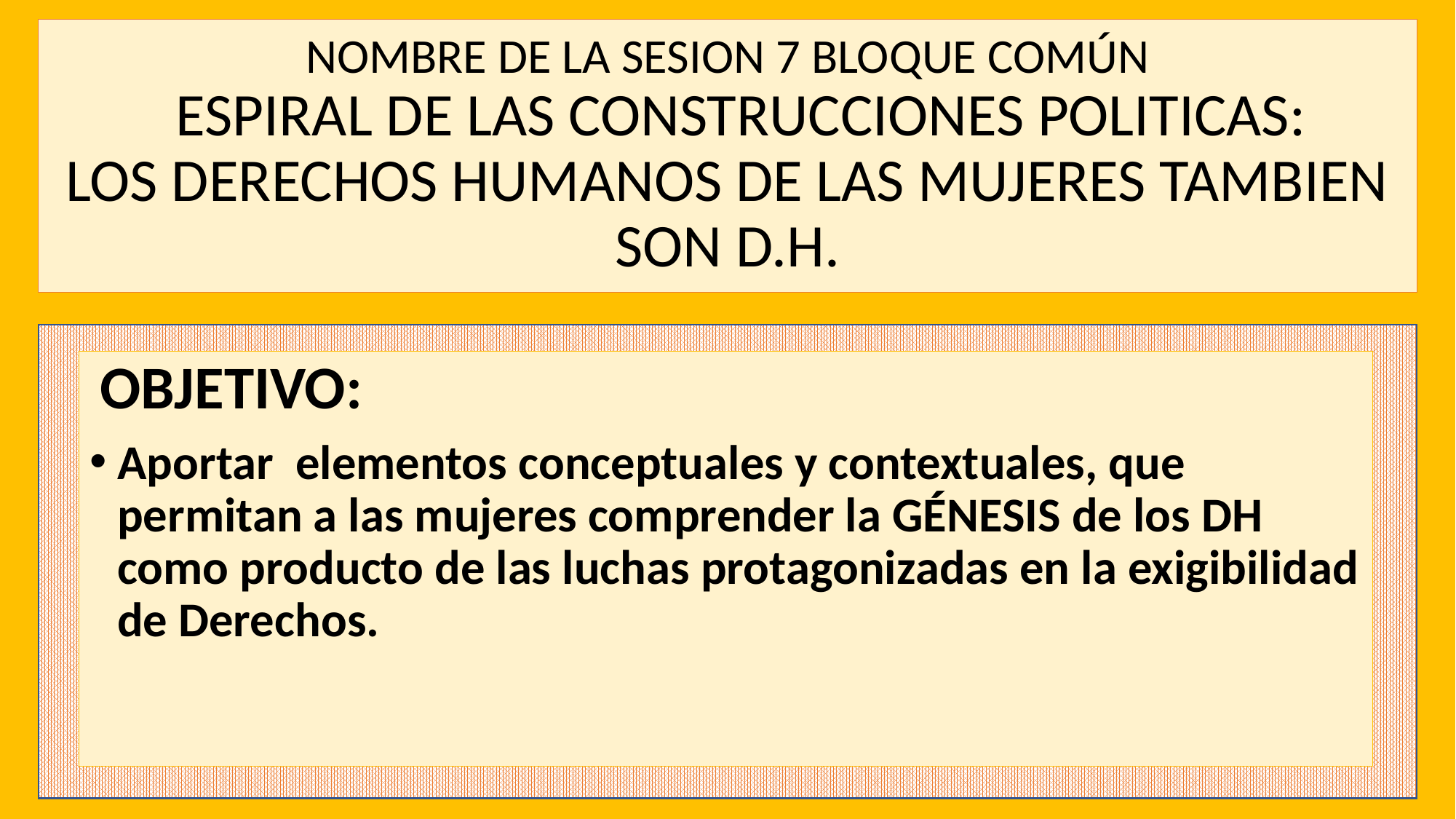

# NOMBRE DE LA SESION 7 BLOQUE COMÚN ESPIRAL DE LAS CONSTRUCCIONES POLITICAS: LOS DERECHOS HUMANOS DE LAS MUJERES TAMBIEN SON D.H.

 OBJETIVO:
Aportar  elementos conceptuales y contextuales, que permitan a las mujeres comprender la GÉNESIS de los DH como producto de las luchas protagonizadas en la exigibilidad de Derechos.